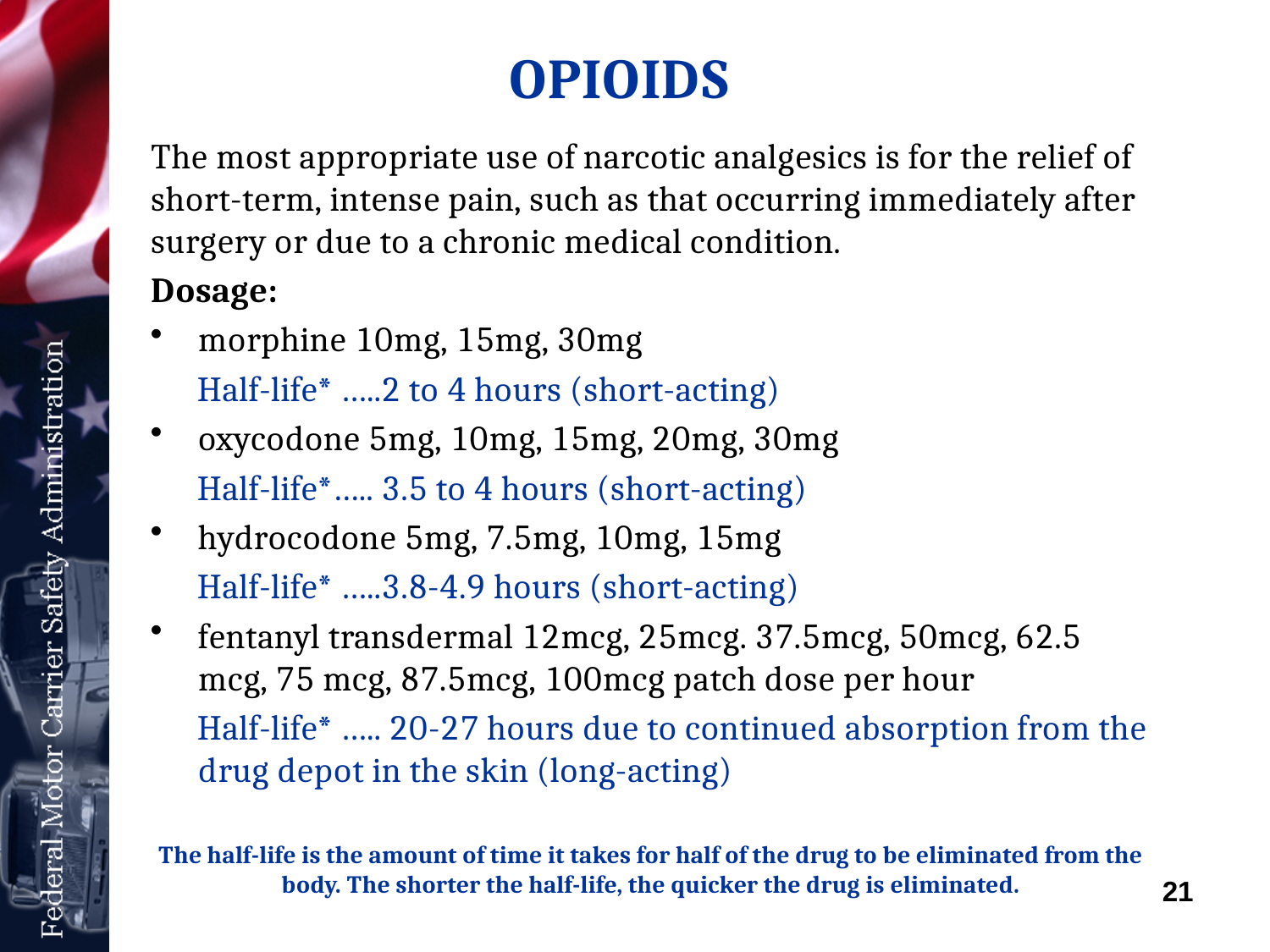

# OPIOIDS
The most appropriate use of narcotic analgesics is for the relief of short-term, intense pain, such as that occurring immediately after surgery or due to a chronic medical condition.
Dosage:
morphine 10mg, 15mg, 30mg
      Half-life* …..2 to 4 hours (short-acting)
oxycodone 5mg, 10mg, 15mg, 20mg, 30mg
      Half-life*….. 3.5 to 4 hours (short-acting)
hydrocodone 5mg, 7.5mg, 10mg, 15mg
      Half-life* …..3.8-4.9 hours (short-acting)
fentanyl transdermal 12mcg, 25mcg. 37.5mcg, 50mcg, 62.5 mcg, 75 mcg, 87.5mcg, 100mcg patch dose per hour
      Half-life* ….. 20-27 hours due to continued absorption from the drug depot in the skin (long-acting)

The half-life is the amount of time it takes for half of the drug to be eliminated from the body. The shorter the half-life, the quicker the drug is eliminated.

21